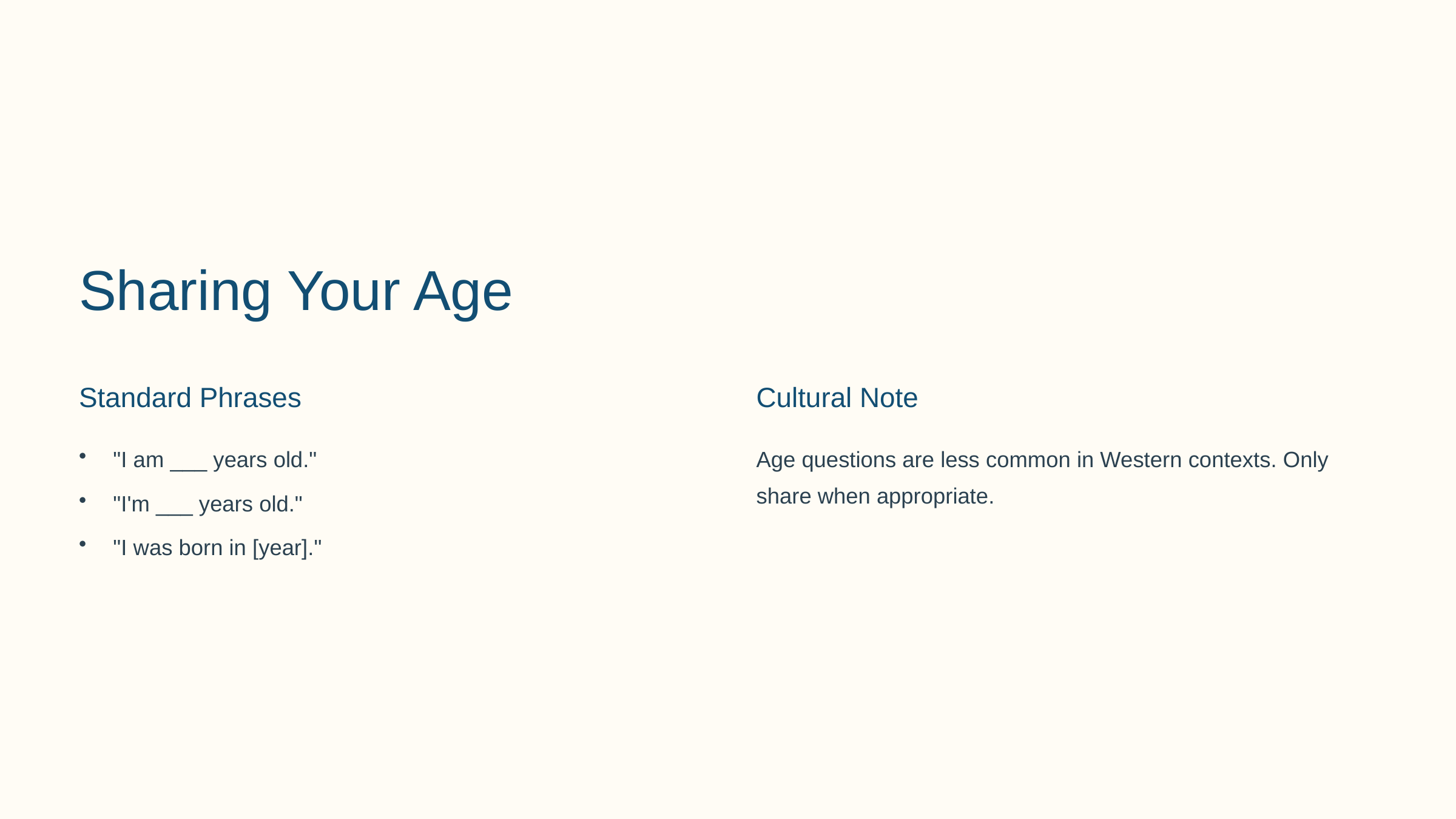

Sharing Your Age
Standard Phrases
Cultural Note
"I am ___ years old."
Age questions are less common in Western contexts. Only share when appropriate.
"I'm ___ years old."
"I was born in [year]."